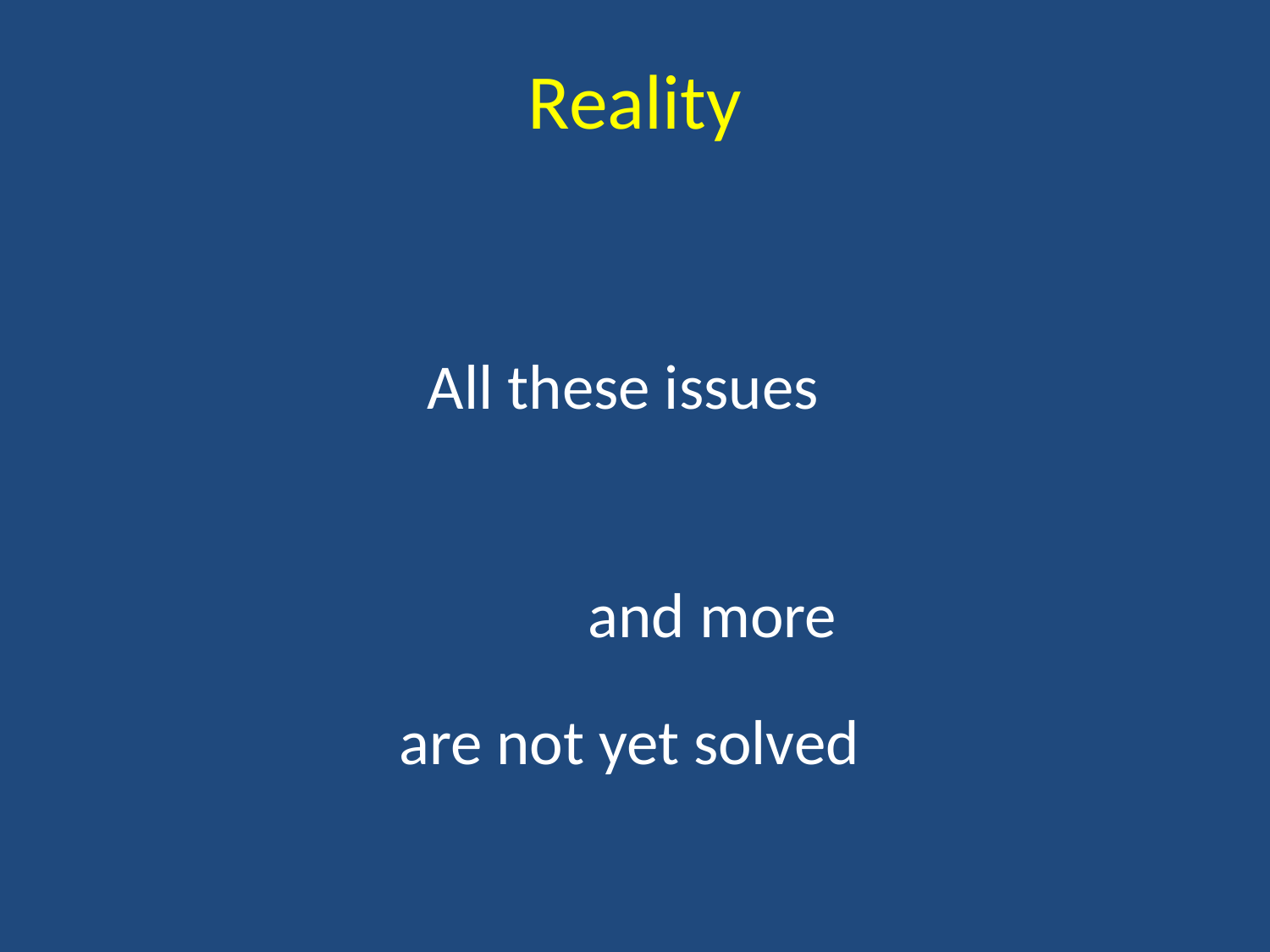

# Reality
  All these issues 	                      	 and more
are not yet solved